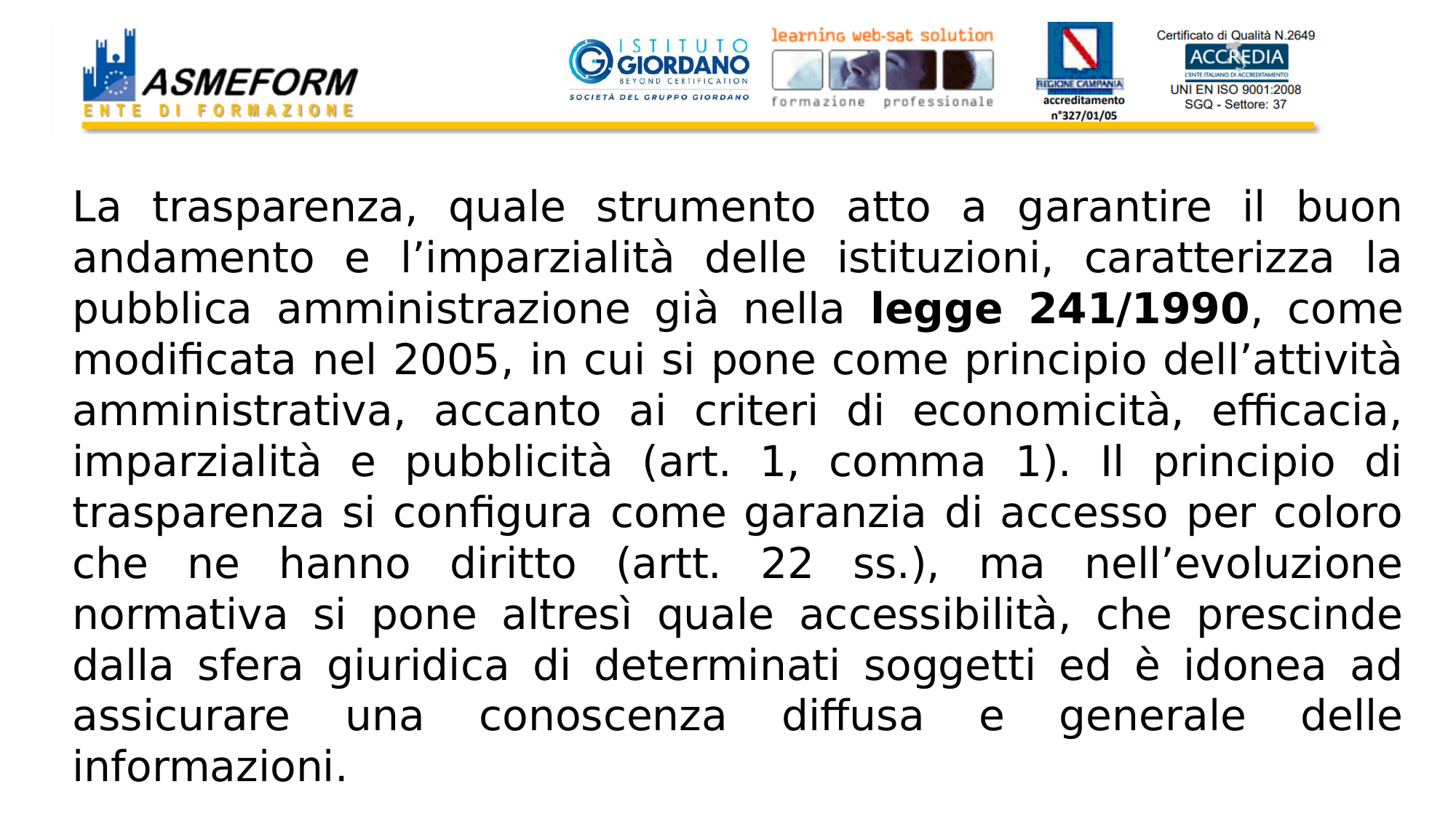

La trasparenza, quale strumento atto a garantire il buon andamento e l’imparzialità delle istituzioni, caratterizza la pubblica amministrazione già nella legge 241/1990, come modificata nel 2005, in cui si pone come principio dell’attività amministrativa, accanto ai criteri di economicità, efficacia, imparzialità e pubblicità (art. 1, comma 1). Il principio di trasparenza si configura come garanzia di accesso per coloro che ne hanno diritto (artt. 22 ss.), ma nell’evoluzione normativa si pone altresì quale accessibilità, che prescinde dalla sfera giuridica di determinati soggetti ed è idonea ad assicurare una conoscenza diffusa e generale delle informazioni.